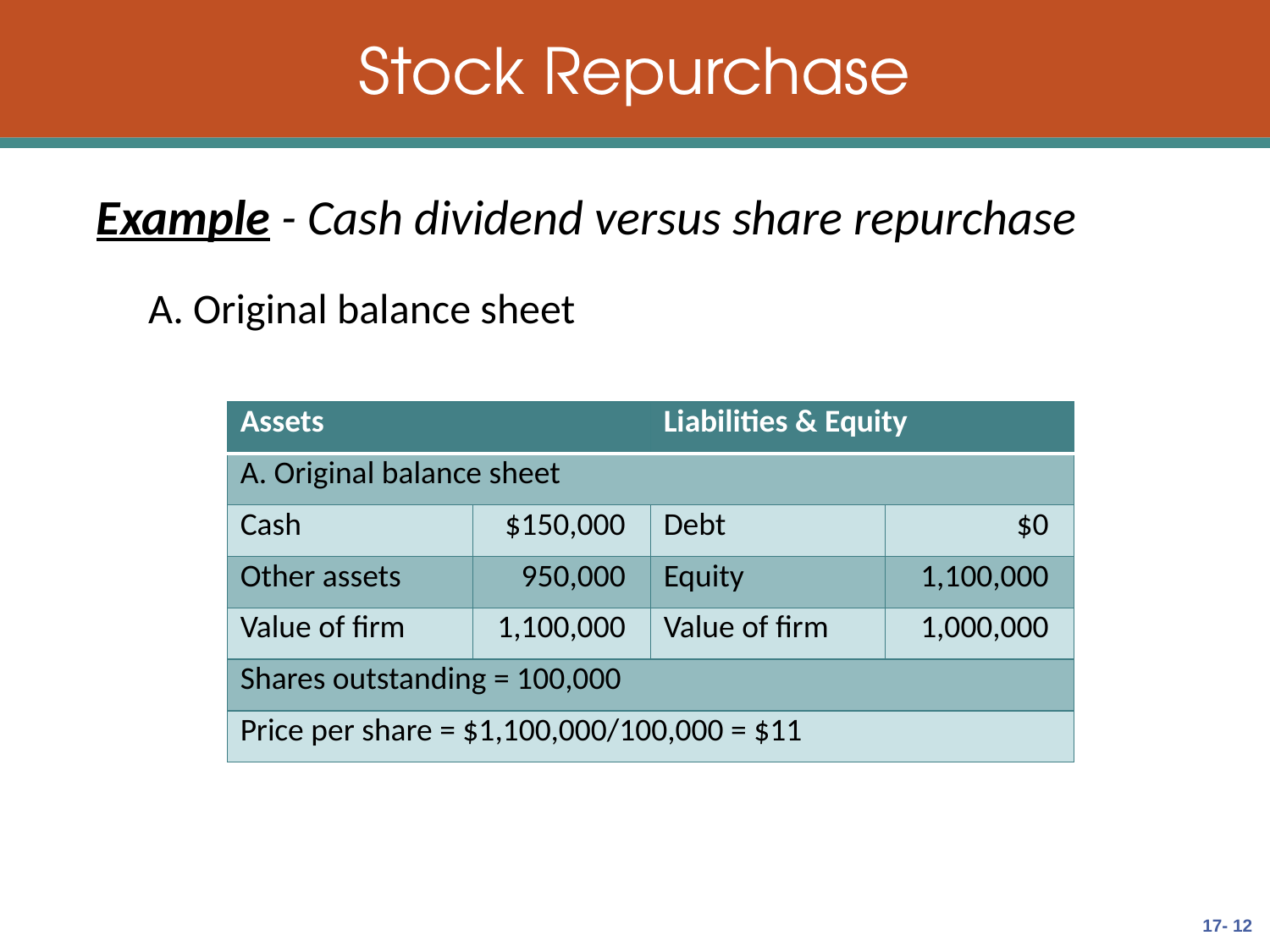

# Stock Repurchase
Example - Cash dividend versus share repurchase
A. Original balance sheet
| Assets |  | Liabilities & Equity |  |
| --- | --- | --- | --- |
| A. Original balance sheet |  |  |  |
| Cash | $150,000 | Debt | $0 |
| Other assets | 950,000 | Equity | 1,100,000 |
| Value of firm | 1,100,000 | Value of firm | 1,000,000 |
| Shares outstanding = 100,000 |  |  |  |
| Price per share = $1,100,000/100,000 = $11 |  |  |  |